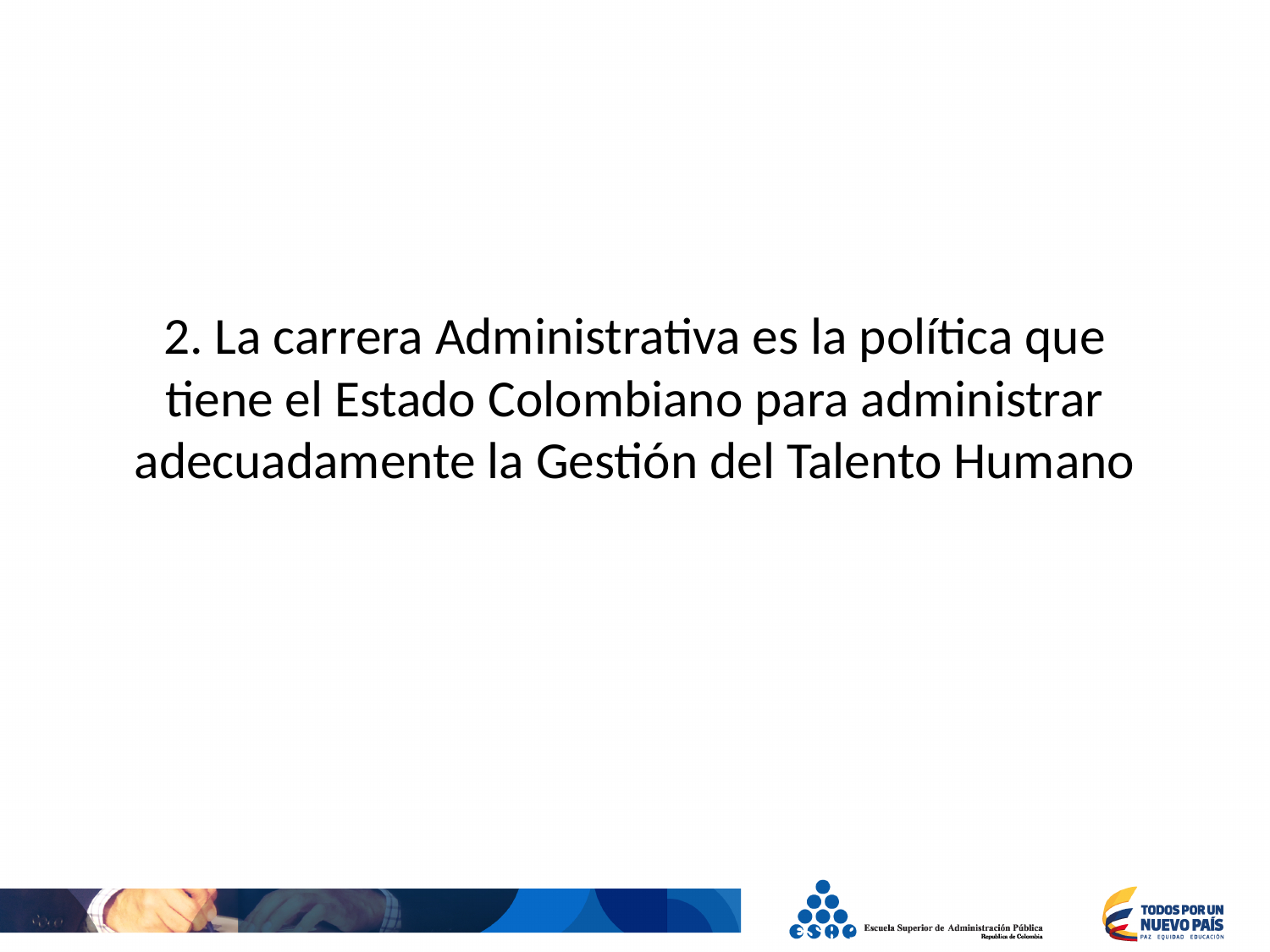

2. La carrera Administrativa es la política que tiene el Estado Colombiano para administrar adecuadamente la Gestión del Talento Humano